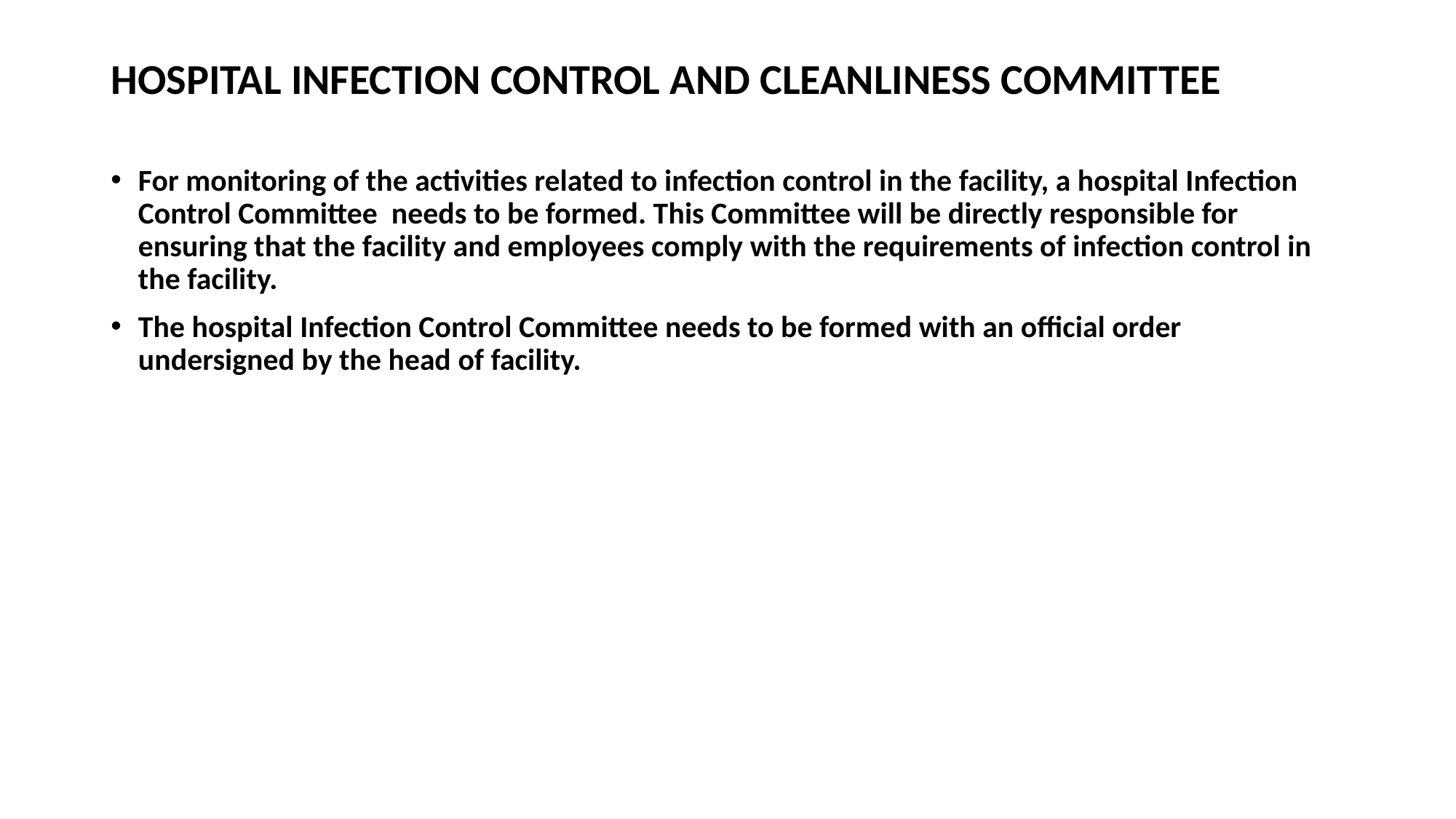

# HOSPITAL INFECTION CONTROL AND CLEANLINESS COMMITTEE
For monitoring of the activities related to infection control in the facility, a hospital Infection Control Committee  needs to be formed. This Committee will be directly responsible for ensuring that the facility and employees comply with the requirements of infection control in the facility.
The hospital Infection Control Committee needs to be formed with an official order undersigned by the head of facility.